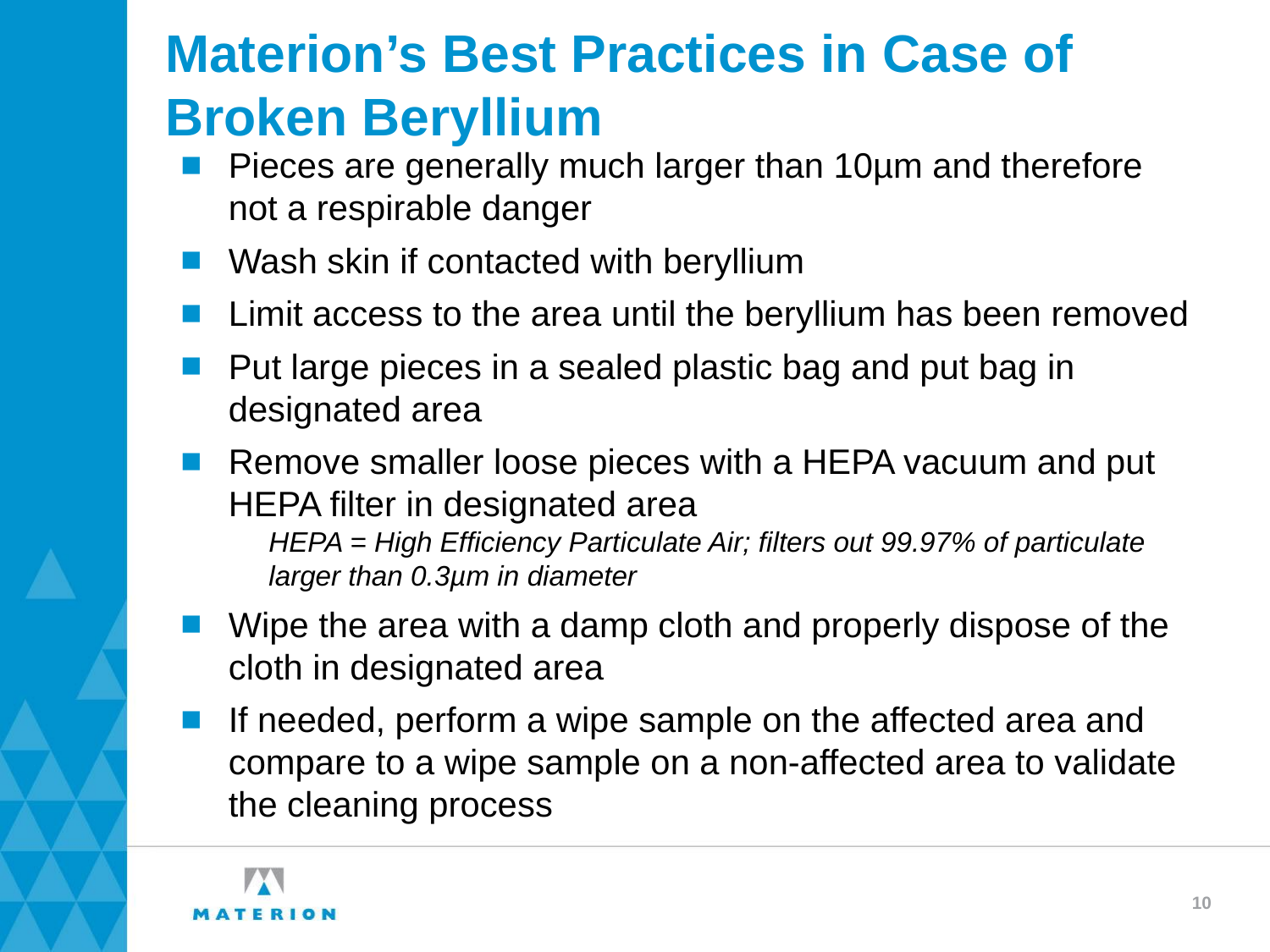

Materion’s Best Practices in Case of Broken Beryllium
Pieces are generally much larger than 10µm and therefore not a respirable danger
Wash skin if contacted with beryllium
Limit access to the area until the beryllium has been removed
Put large pieces in a sealed plastic bag and put bag in designated area
Remove smaller loose pieces with a HEPA vacuum and put HEPA filter in designated area
HEPA = High Efficiency Particulate Air; filters out 99.97% of particulate larger than 0.3µm in diameter
Wipe the area with a damp cloth and properly dispose of the cloth in designated area
If needed, perform a wipe sample on the affected area and compare to a wipe sample on a non-affected area to validate the cleaning process
10